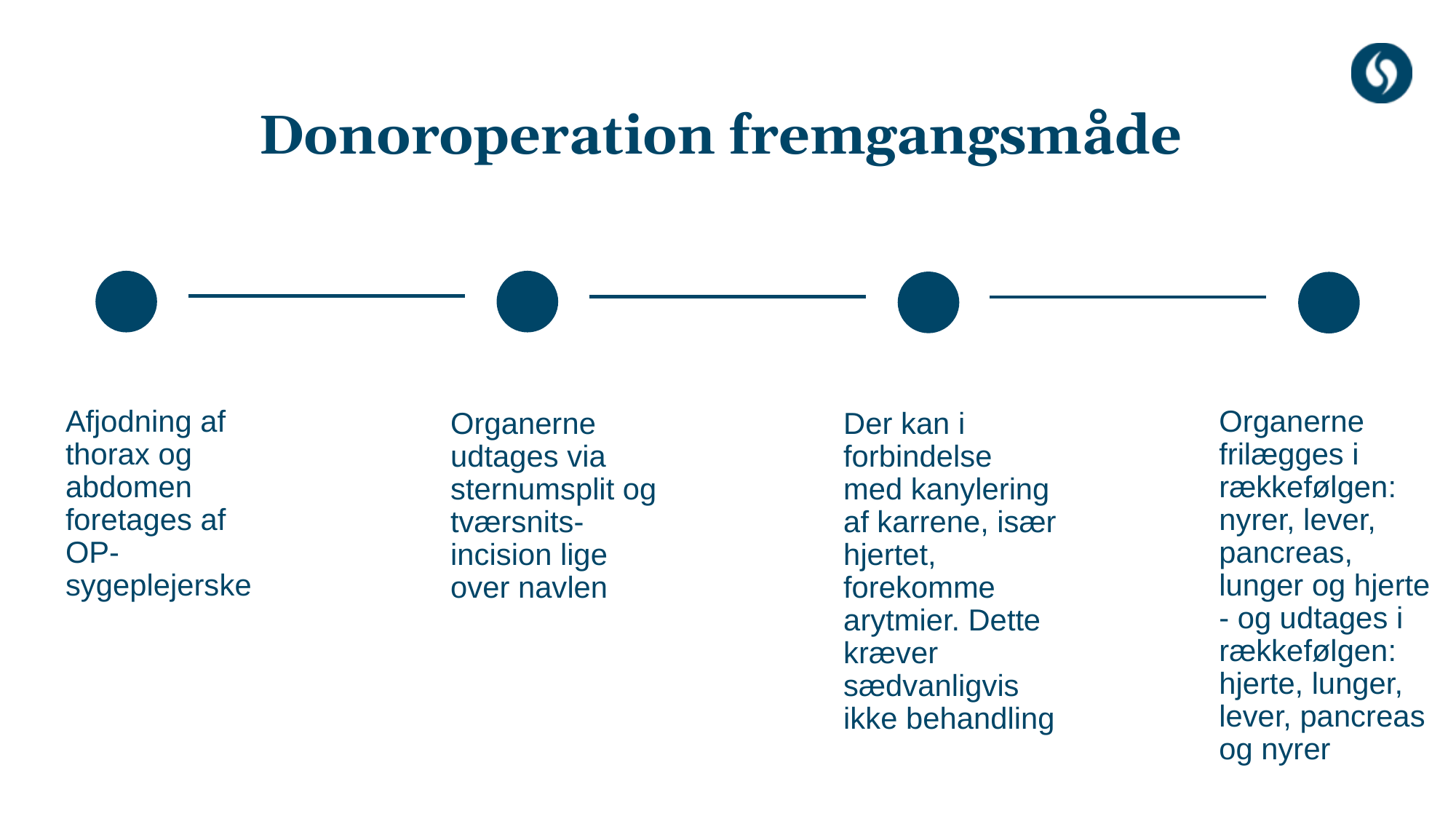

Donoroperation fremgangsmåde

Afjodning af thorax og abdomen foretages af OP-sygeplejerske

Organerne udtages via sternumsplit og tværsnits-incision lige over navlen

Der kan i forbindelse med kanylering af karrene, især hjertet, forekomme arytmier. Dette kræver sædvanligvis ikke behandling

Organerne frilægges i rækkefølgen: nyrer, lever, pancreas, lunger og hjerte - og udtages i rækkefølgen: hjerte, lunger, lever, pancreas og nyrer